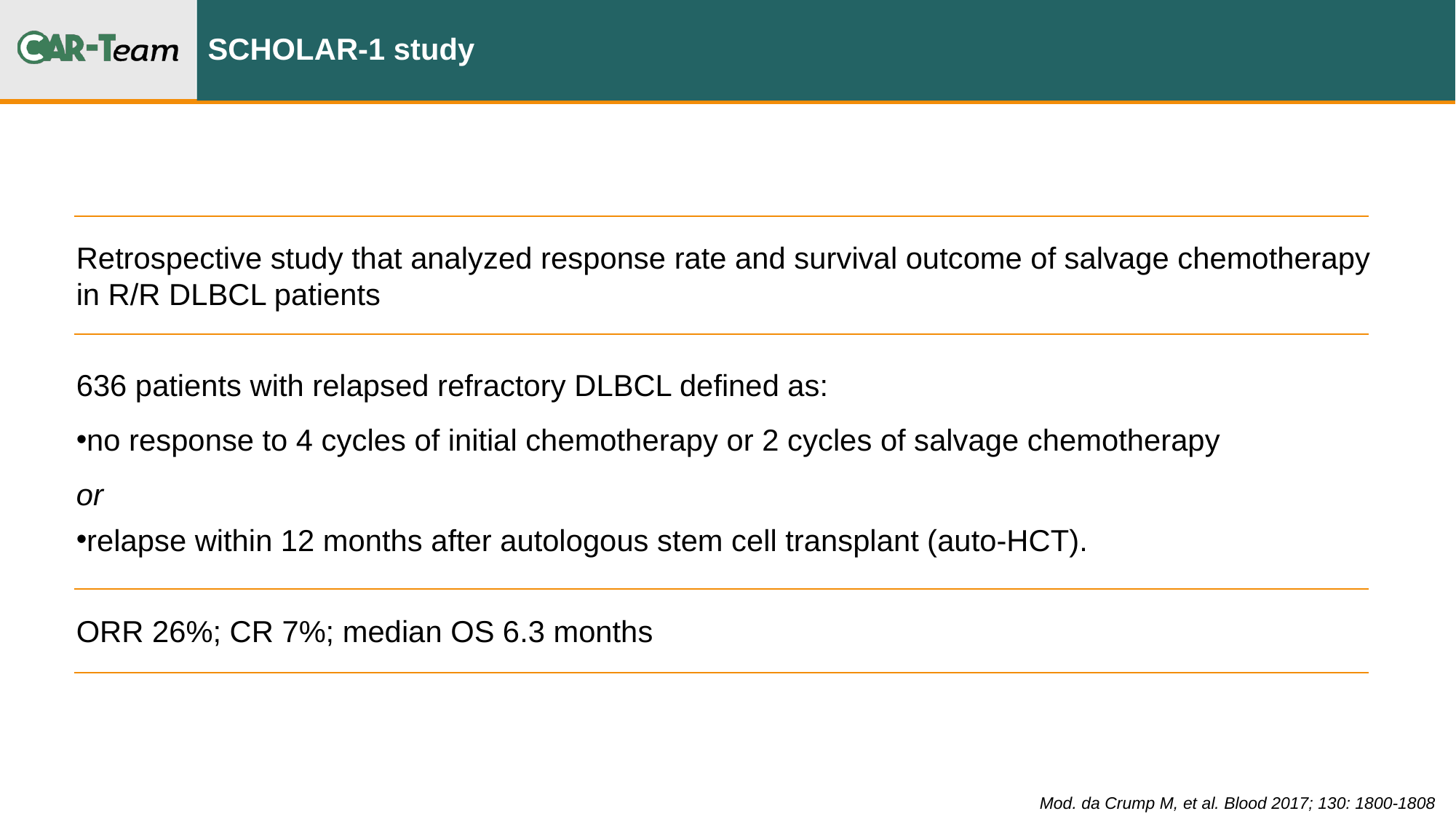

# SCHOLAR-1 study
Retrospective study that analyzed response rate and survival outcome of salvage chemotherapy in R/R DLBCL patients
636 patients with relapsed refractory DLBCL defined as:
no response to 4 cycles of initial chemotherapy or 2 cycles of salvage chemotherapy
or
relapse within 12 months after autologous stem cell transplant (auto-HCT).
ORR 26%; CR 7%; median OS 6.3 months
Mod. da Crump M, et al. Blood 2017; 130: 1800-1808